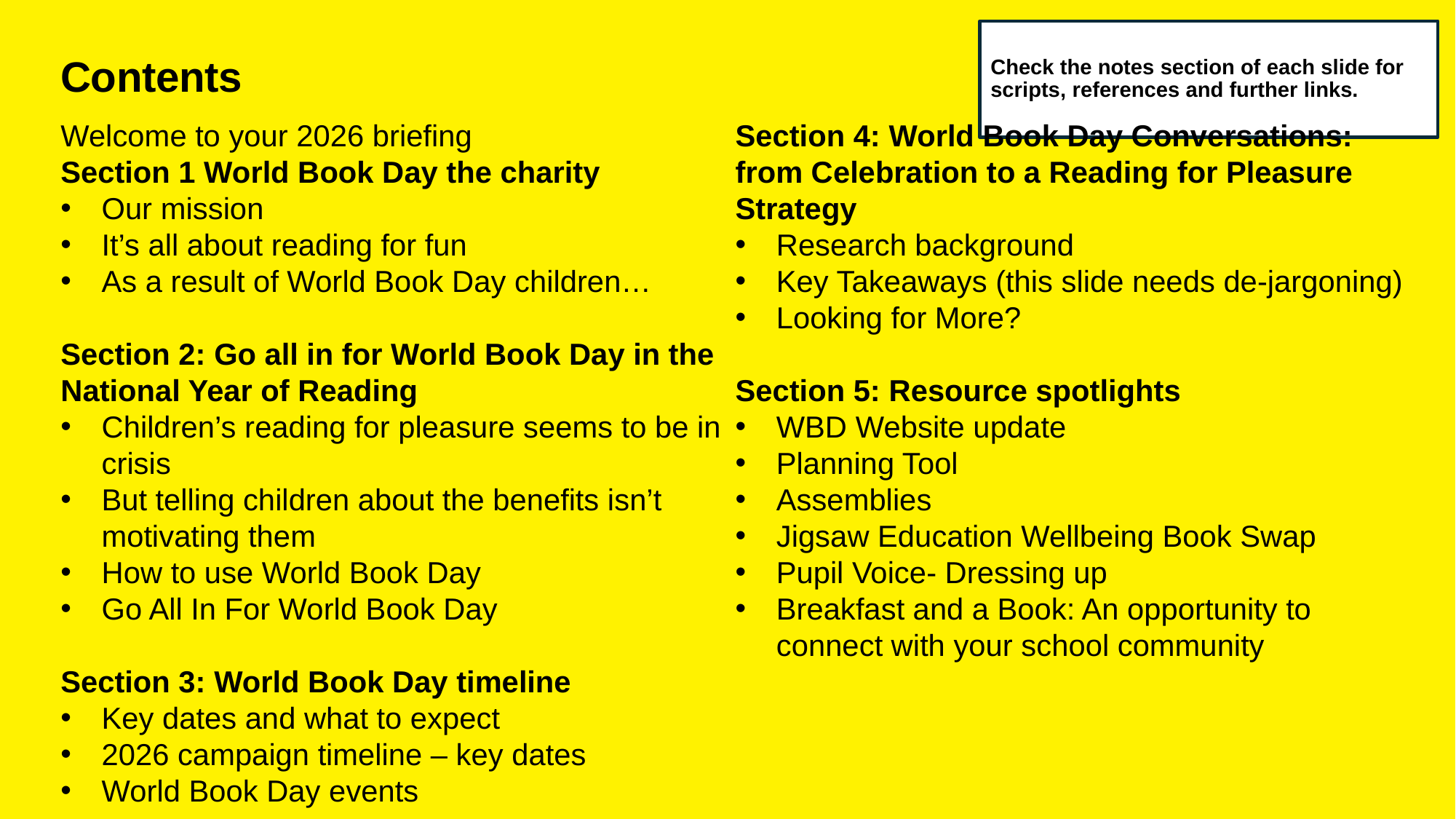

# Contents
Check the notes section of each slide for scripts, references and further links.
Welcome to your 2026 briefing
Section 1 World Book Day the charity
Our mission
It’s all about reading for fun
As a result of World Book Day children…
Section 2: Go all in for World Book Day in the National Year of Reading
Children’s reading for pleasure seems to be in crisis
But telling children about the benefits isn’t motivating them
How to use World Book Day
Go All In For World Book Day
Section 3: World Book Day timeline
Key dates and what to expect
2026 campaign timeline – key dates
World Book Day events

Section 4: World Book Day Conversations: from Celebration to a Reading for Pleasure Strategy
Research background
Key Takeaways (this slide needs de-jargoning)
Looking for More?
Section 5: Resource spotlights
WBD Website update
Planning Tool
Assemblies
Jigsaw Education Wellbeing Book Swap
Pupil Voice- Dressing up
Breakfast and a Book: An opportunity to connect with your school community